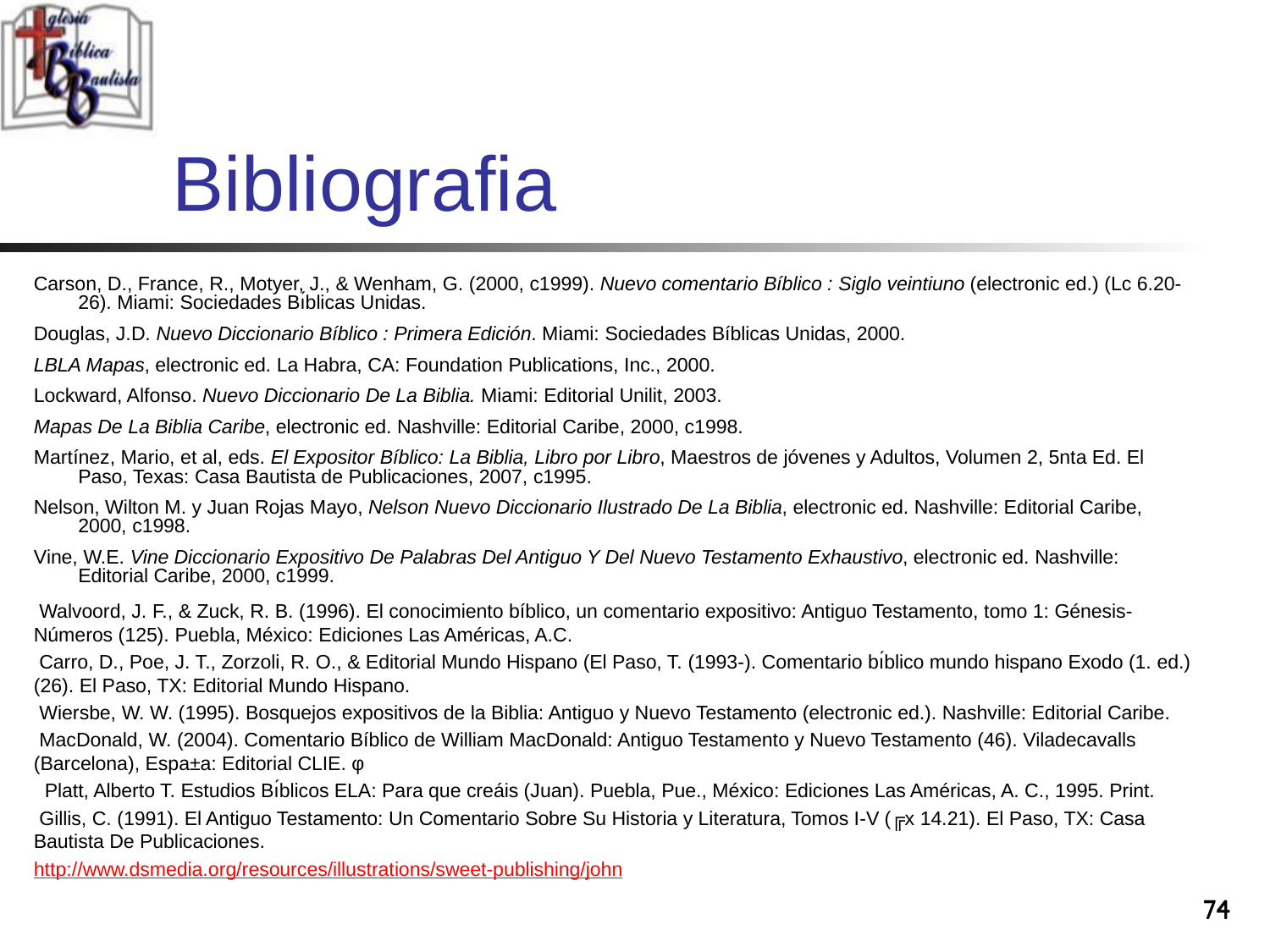

Bibliografia
Carson, D., France, R., Motyer, J., & Wenham, G. (2000, c1999). Nuevo comentario Bíblico : Siglo veintiuno (electronic ed.) (Lc 6.20-26). Miami: Sociedades Bı́blicas Unidas.
Douglas, J.D. Nuevo Diccionario Bíblico : Primera Edición. Miami: Sociedades Bíblicas Unidas, 2000.
LBLA Mapas, electronic ed. La Habra, CA: Foundation Publications, Inc., 2000.
Lockward, Alfonso. Nuevo Diccionario De La Biblia. Miami: Editorial Unilit, 2003.
Mapas De La Biblia Caribe, electronic ed. Nashville: Editorial Caribe, 2000, c1998.
Martínez, Mario, et al, eds. El Expositor Bíblico: La Biblia, Libro por Libro, Maestros de jóvenes y Adultos, Volumen 2, 5nta Ed. El Paso, Texas: Casa Bautista de Publicaciones, 2007, c1995.
Nelson, Wilton M. y Juan Rojas Mayo, Nelson Nuevo Diccionario Ilustrado De La Biblia, electronic ed. Nashville: Editorial Caribe, 2000, c1998.
Vine, W.E. Vine Diccionario Expositivo De Palabras Del Antiguo Y Del Nuevo Testamento Exhaustivo, electronic ed. Nashville: Editorial Caribe, 2000, c1999.
 Walvoord, J. F., & Zuck, R. B. (1996). El conocimiento bíblico, un comentario expositivo: Antiguo Testamento, tomo 1: Génesis-Números (125). Puebla, México: Ediciones Las Américas, A.C.
 Carro, D., Poe, J. T., Zorzoli, R. O., & Editorial Mundo Hispano (El Paso, T. (1993-). Comentario bı́blico mundo hispano Exodo (1. ed.) (26). El Paso, TX: Editorial Mundo Hispano.
 Wiersbe, W. W. (1995). Bosquejos expositivos de la Biblia: Antiguo y Nuevo Testamento (electronic ed.). Nashville: Editorial Caribe.
 MacDonald, W. (2004). Comentario Bíblico de William MacDonald: Antiguo Testamento y Nuevo Testamento (46). Viladecavalls (Barcelona), Espa±a: Editorial CLIE. φ
  Platt, Alberto T. Estudios Bı́blicos ELA: Para que creáis (Juan). Puebla, Pue., México: Ediciones Las Américas, A. C., 1995. Print.
 Gillis, C. (1991). El Antiguo Testamento: Un Comentario Sobre Su Historia y Literatura, Tomos I-V (╔x 14.21). El Paso, TX: Casa Bautista De Publicaciones.
http://www.dsmedia.org/resources/illustrations/sweet-publishing/john

74
74